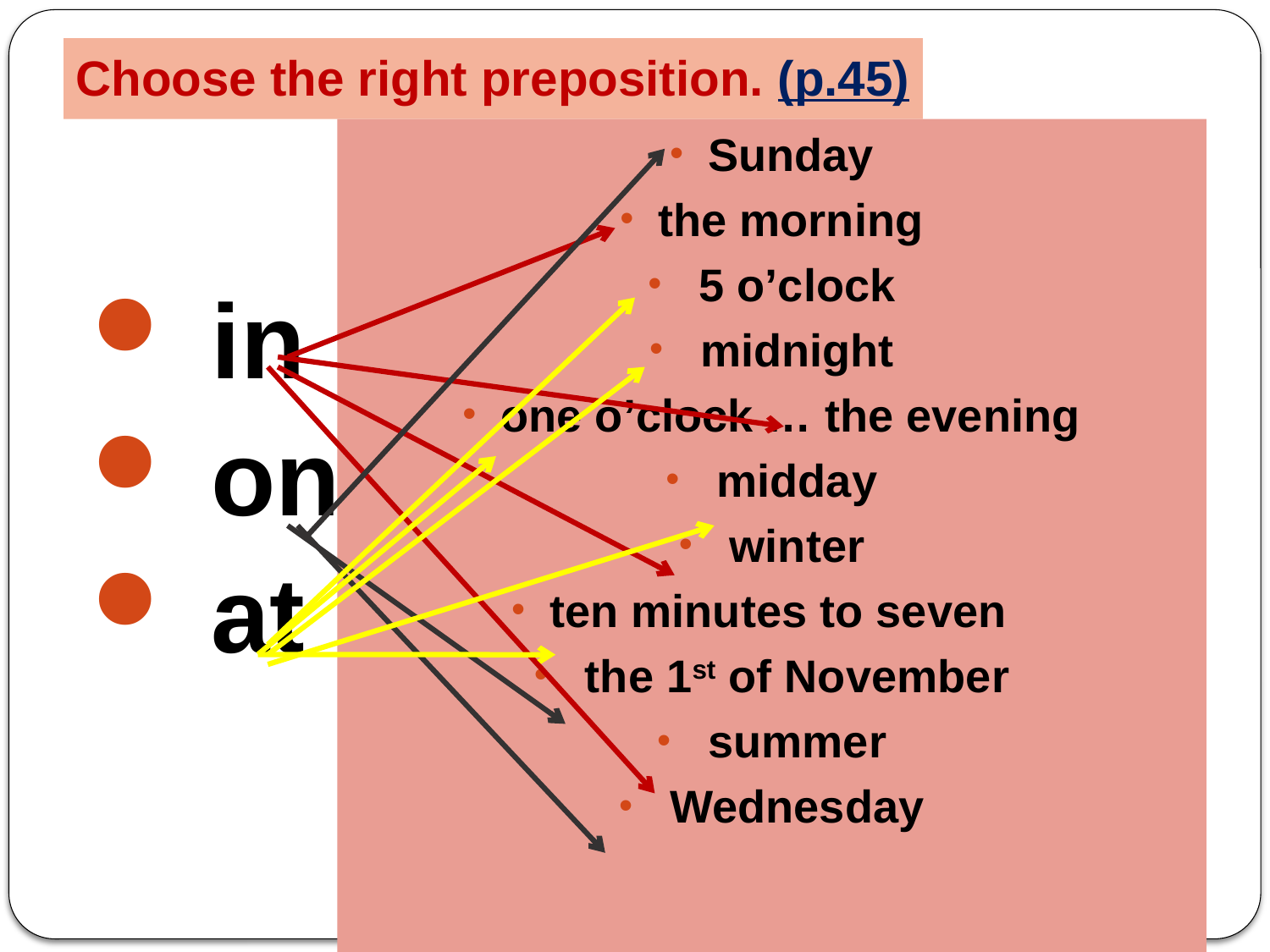

# Choose the right preposition. (p.45)
Sunday
the morning
 5 o’clock
 midnight
one o’clock … the evening
 midday
 winter
ten minutes to seven
 the 1st of November
 summer
 Wednesday

 in
 on
 at